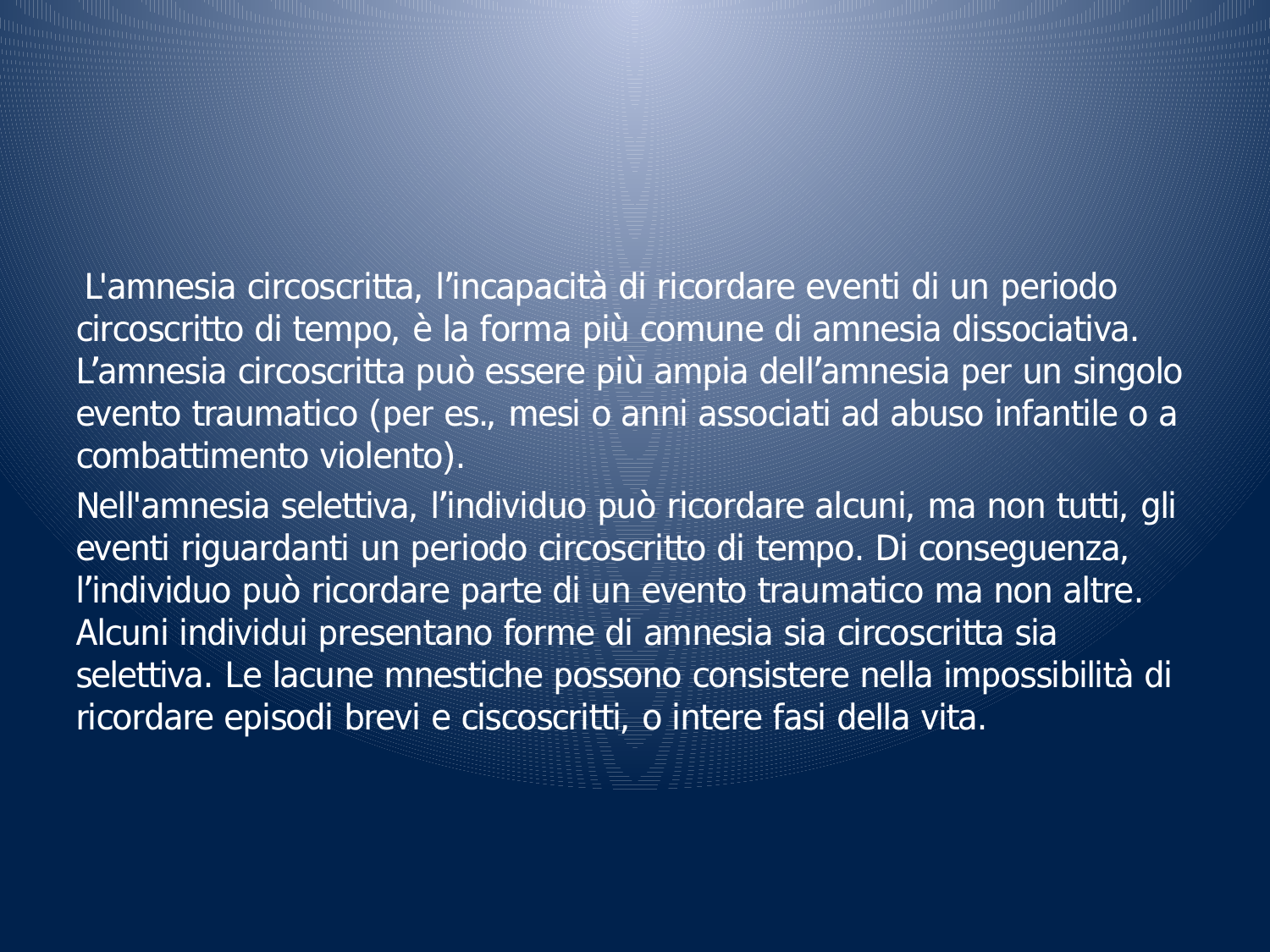

#
 L'amnesia circoscritta, l’incapacità di ricordare eventi di un periodo circoscritto di tempo, è la forma più comune di amnesia dissociativa. L’amnesia circoscritta può essere più ampia dell’amnesia per un singolo evento traumatico (per es., mesi o anni associati ad abuso infantile o a combattimento violento).
Nell'amnesia selettiva, l’individuo può ricordare alcuni, ma non tutti, gli eventi riguardanti un periodo circoscritto di tempo. Di conseguenza, l’individuo può ricordare parte di un evento traumatico ma non altre. Alcuni individui presentano forme di amnesia sia circoscritta sia selettiva. Le lacune mnestiche possono consistere nella impossibilità di ricordare episodi brevi e ciscoscritti, o intere fasi della vita.